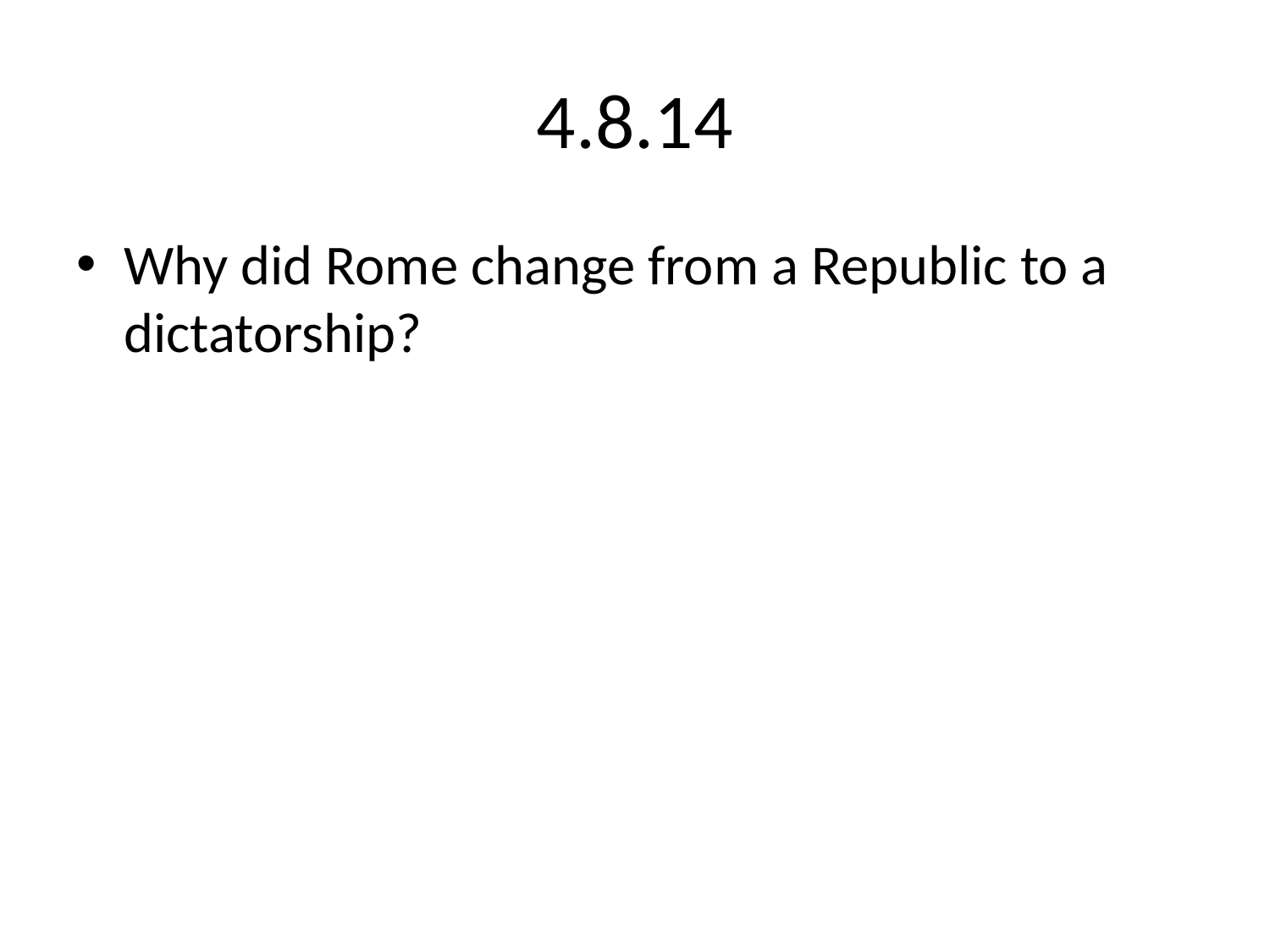

# 4.8.14
Why did Rome change from a Republic to a dictatorship?